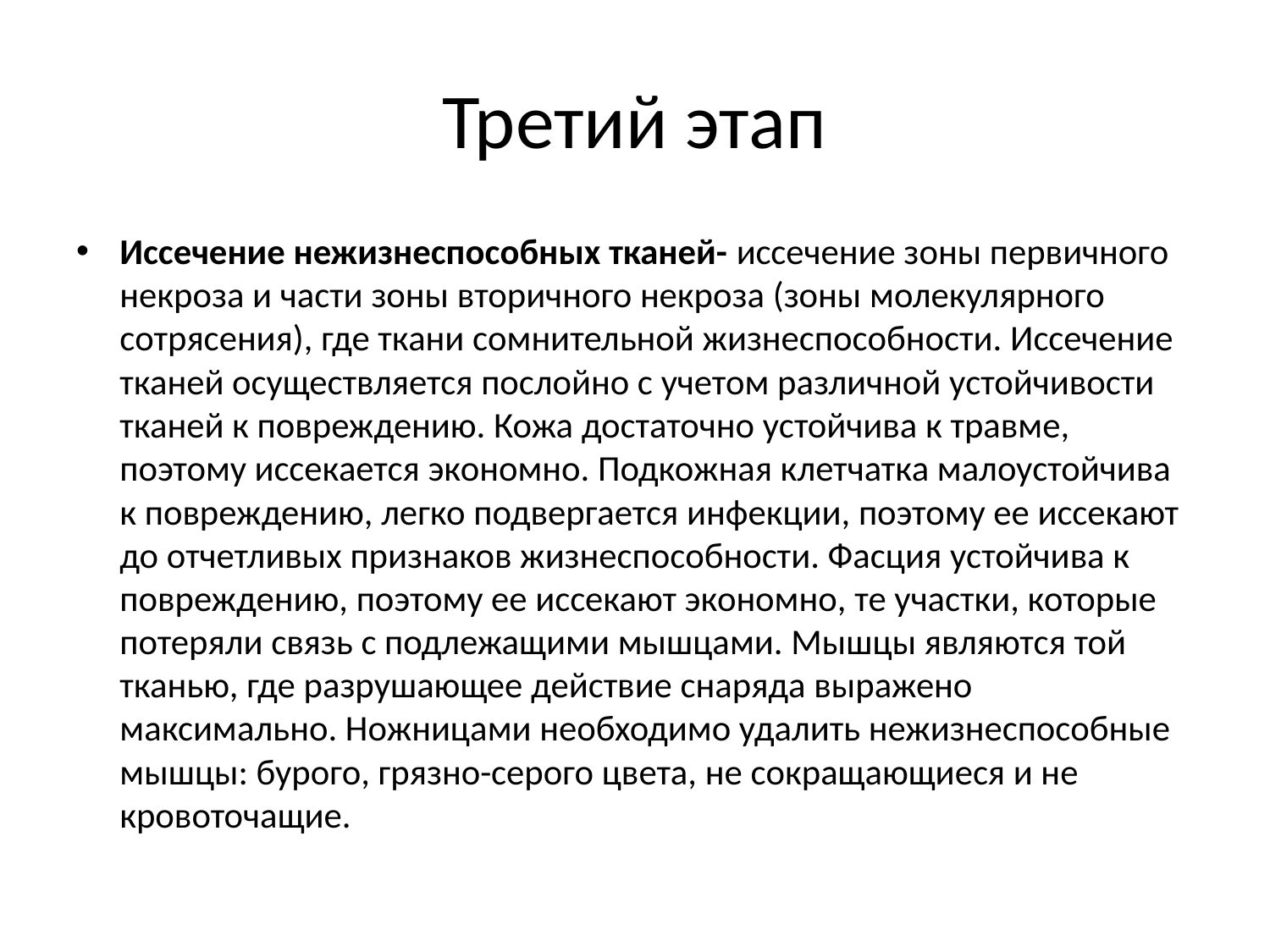

# Третий этап
Иссечение нежизнеспособных тканей- иссечение зоны первичного некроза и части зоны вторичного некроза (зоны молекулярного сотрясения), где ткани сомнительной жизнеспособности. Иссечение тканей осуществляется послойно с учетом различной устойчивости тканей к повреждению. Кожа достаточно устойчива к травме, поэтому иссекается экономно. Подкожная клетчатка малоустойчива к повреждению, легко подвергается инфекции, поэтому ее иссекают до отчетливых признаков жизнеспособности. Фасция устойчива к повреждению, поэтому ее иссекают экономно, те участки, которые потеряли связь с подлежащими мышцами. Мышцы являются той тканью, где разрушающее действие снаряда выражено максимально. Ножницами необходимо удалить нежизнеспособные мышцы: бурого, грязно-серого цвета, не сокращающиеся и не кровоточащие.